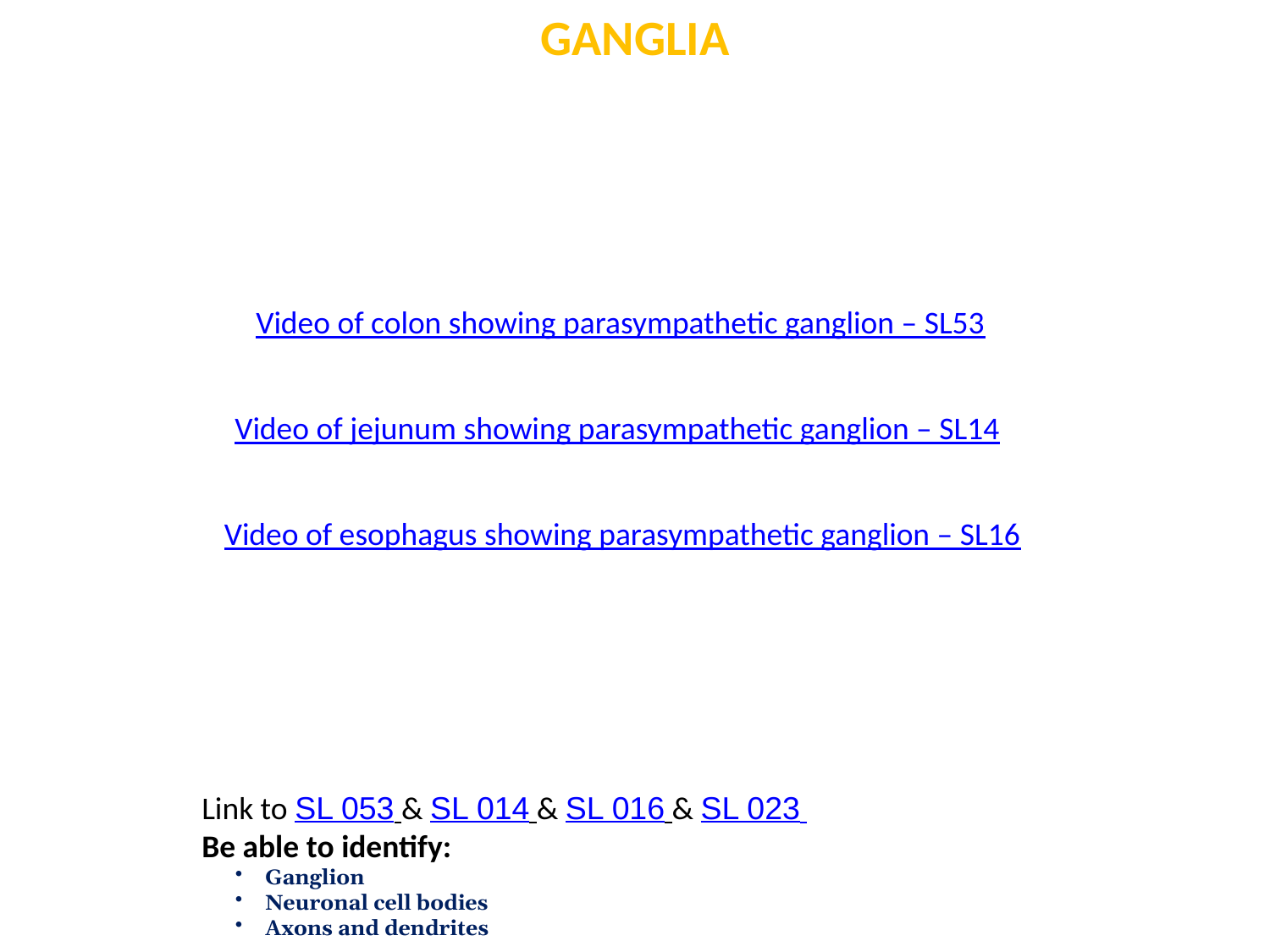

Ganglia
Video of colon showing parasympathetic ganglion – SL53
Video of jejunum showing parasympathetic ganglion – SL14
Video of esophagus showing parasympathetic ganglion – SL16
Link to SL 053 & SL 014 & SL 016 & SL 023
Be able to identify:
Ganglion
Neuronal cell bodies
Axons and dendrites